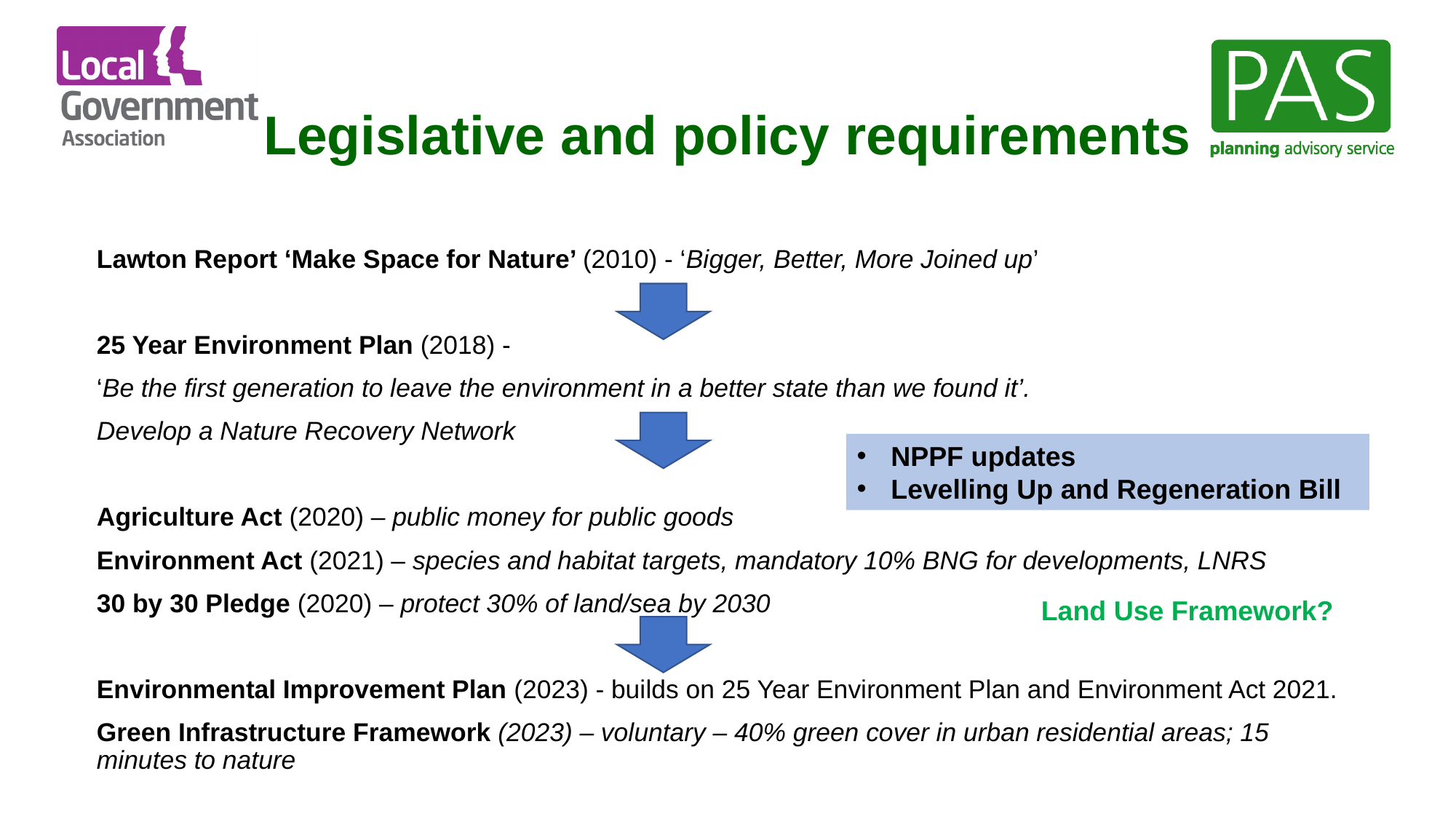

# Legislative and policy requirements
Lawton Report ‘Make Space for Nature’ (2010) - ‘Bigger, Better, More Joined up’

25 Year Environment Plan (2018) -
‘Be the first generation to leave the environment in a better state than we found it’.
Develop a Nature Recovery Network

Agriculture Act (2020) – public money for public goods
Environment Act (2021) – species and habitat targets, mandatory 10% BNG for developments, LNRS
30 by 30 Pledge (2020) – protect 30% of land/sea by 2030

Environmental Improvement Plan (2023) - builds on 25 Year Environment Plan and Environment Act 2021.
Green Infrastructure Framework (2023) – voluntary – 40% green cover in urban residential areas; 15 minutes to nature

NPPF updates
Levelling Up and Regeneration Bill
Land Use Framework?